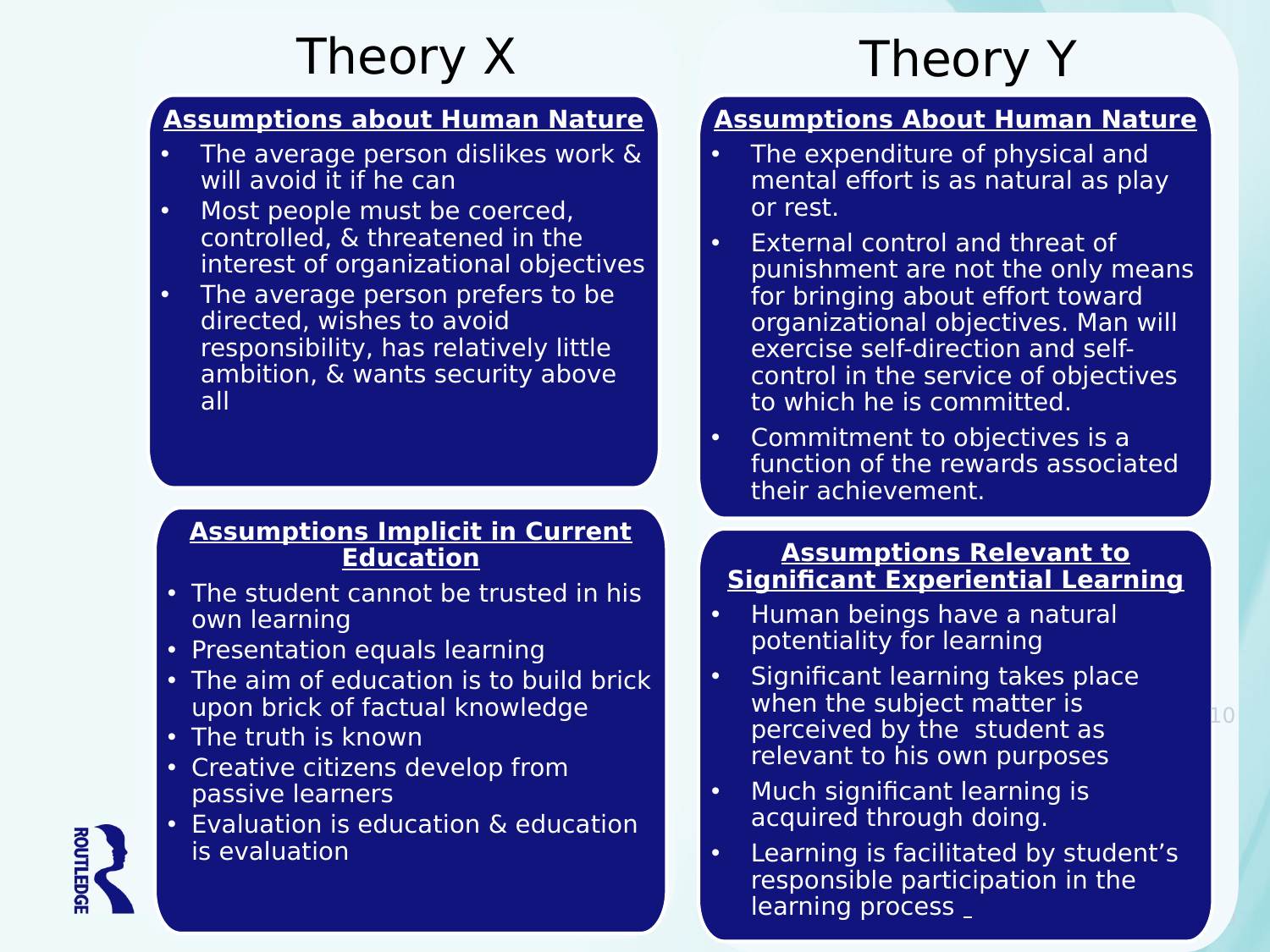

Theory X
Theory Y
Assumptions about Human Nature
The average person dislikes work & will avoid it if he can
Most people must be coerced, controlled, & threatened in the interest of organizational objectives
The average person prefers to be directed, wishes to avoid responsibility, has relatively little ambition, & wants security above all
Assumptions About Human Nature
The expenditure of physical and mental effort is as natural as play or rest.
External control and threat of punishment are not the only means for bringing about effort toward organizational objectives. Man will exercise self-direction and self-control in the service of objectives to which he is committed.
Commitment to objectives is a function of the rewards associated their achievement.

Assumptions Implicit in Current Education
The student cannot be trusted in his own learning
Presentation equals learning
The aim of education is to build brick upon brick of factual knowledge
The truth is known
Creative citizens develop from passive learners
Evaluation is education & education is evaluation
Assumptions Relevant to Significant Experiential Learning
Human beings have a natural potentiality for learning
Significant learning takes place when the subject matter is perceived by the  student as relevant to his own purposes
Much significant learning is acquired through doing.
Learning is facilitated by student’s responsible participation in the learning process

10

10
10